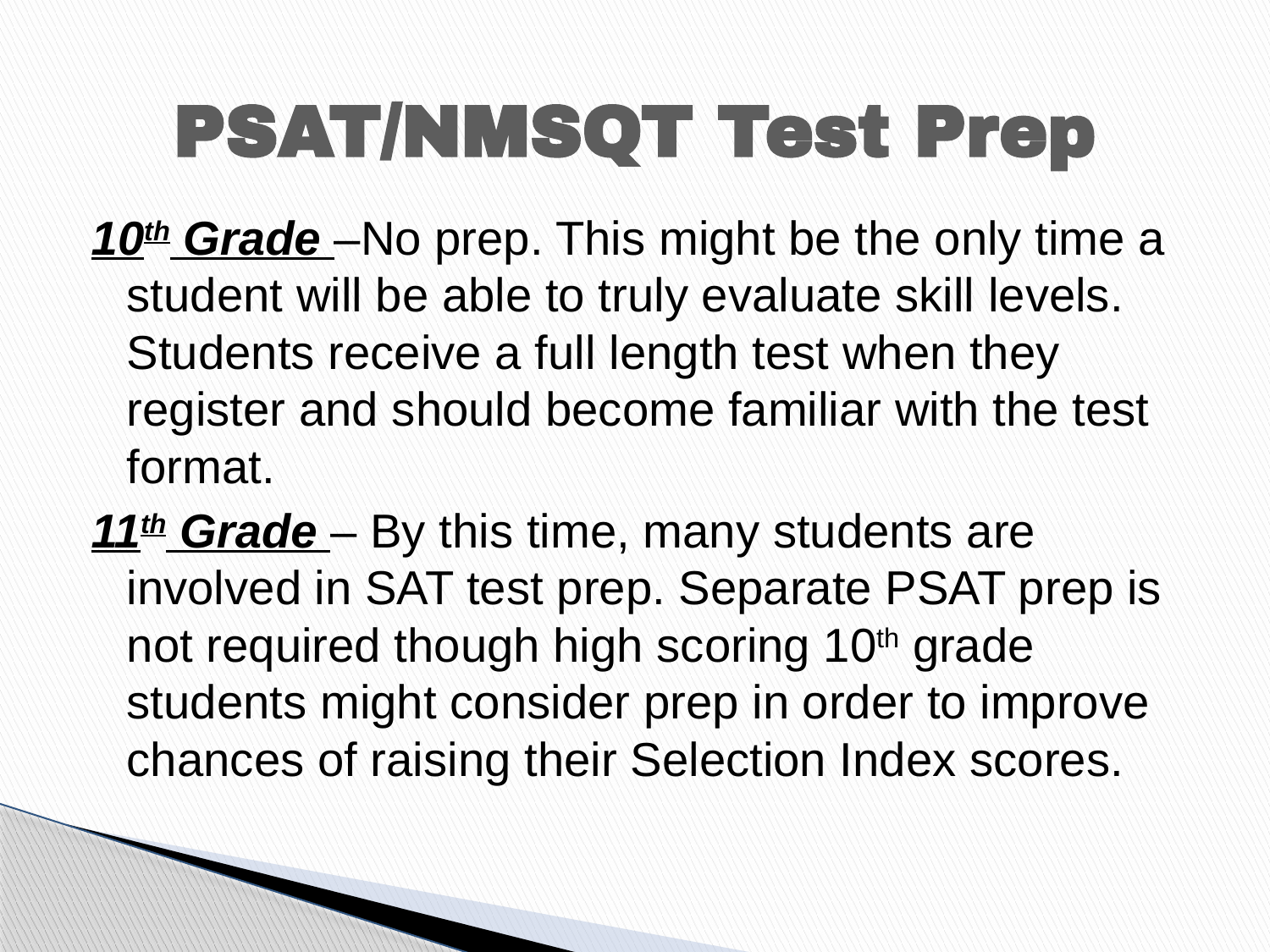

# PSAT/NMSQT Test Prep
10th Grade –No prep. This might be the only time a student will be able to truly evaluate skill levels. Students receive a full length test when they register and should become familiar with the test format.
11th Grade – By this time, many students are involved in SAT test prep. Separate PSAT prep is not required though high scoring 10th grade students might consider prep in order to improve chances of raising their Selection Index scores.